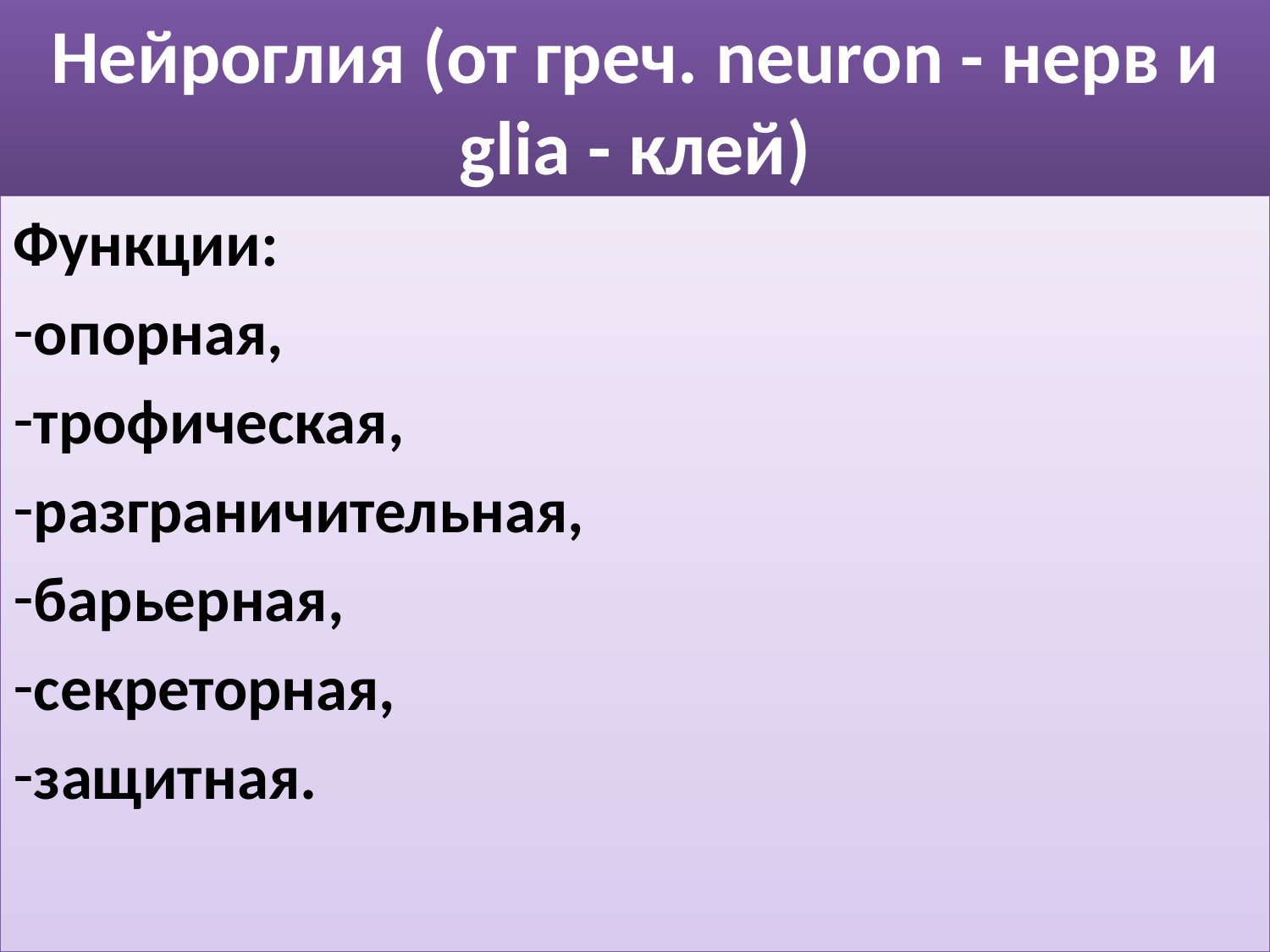

# Нейроглия (от греч. neuron - нерв и glia - клей)
Функции:
опорная,
трофическая,
разграничительная,
барьерная,
секреторная,
защитная.